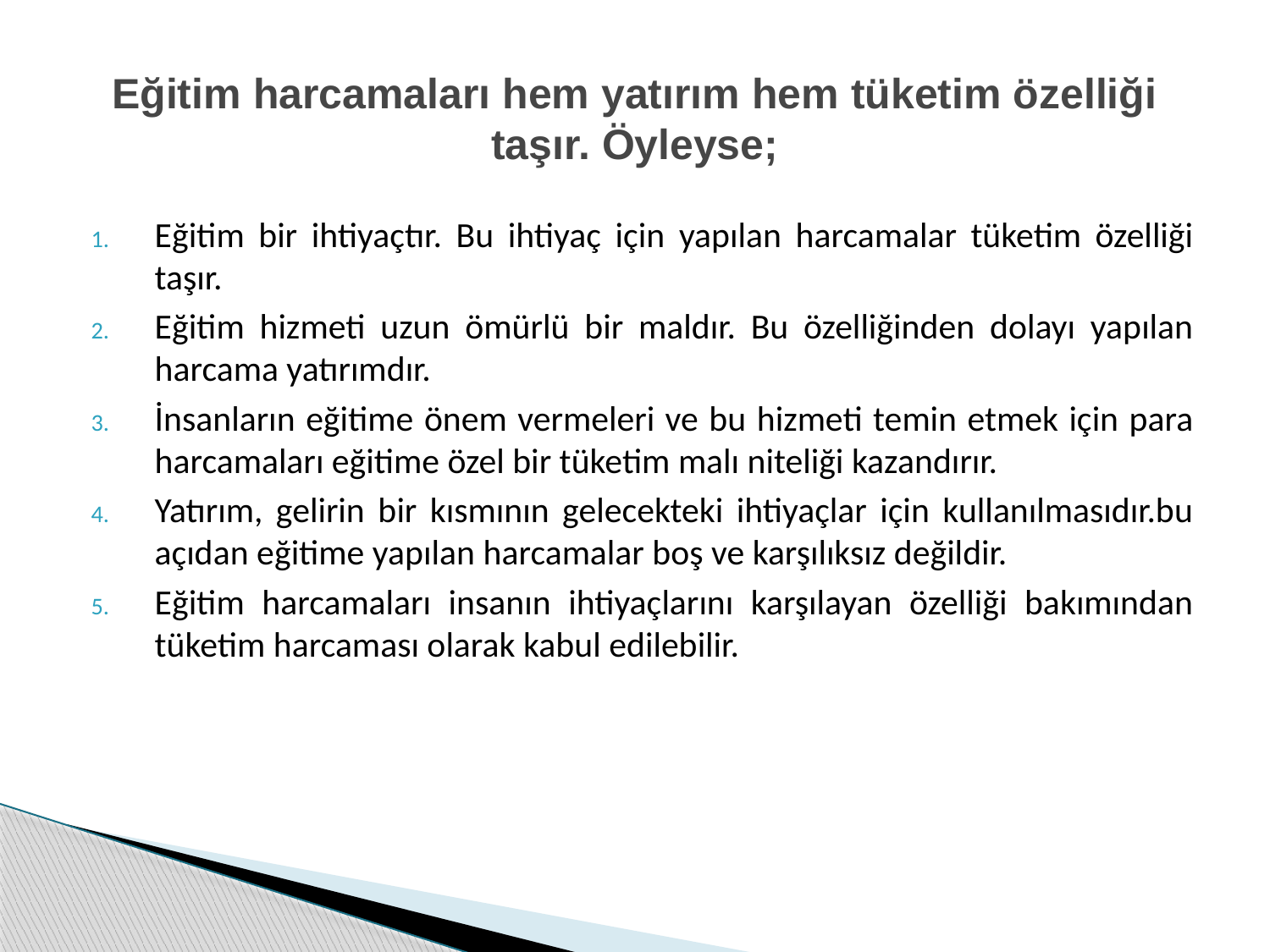

# Eğitim harcamaları hem yatırım hem tüketim özelliği taşır. Öyleyse;
Eğitim bir ihtiyaçtır. Bu ihtiyaç için yapılan harcamalar tüketim özelliği taşır.
Eğitim hizmeti uzun ömürlü bir maldır. Bu özelliğinden dolayı yapılan harcama yatırımdır.
İnsanların eğitime önem vermeleri ve bu hizmeti temin etmek için para harcamaları eğitime özel bir tüketim malı niteliği kazandırır.
Yatırım, gelirin bir kısmının gelecekteki ihtiyaçlar için kullanılmasıdır.bu açıdan eğitime yapılan harcamalar boş ve karşılıksız değildir.
Eğitim harcamaları insanın ihtiyaçlarını karşılayan özelliği bakımından tüketim harcaması olarak kabul edilebilir.